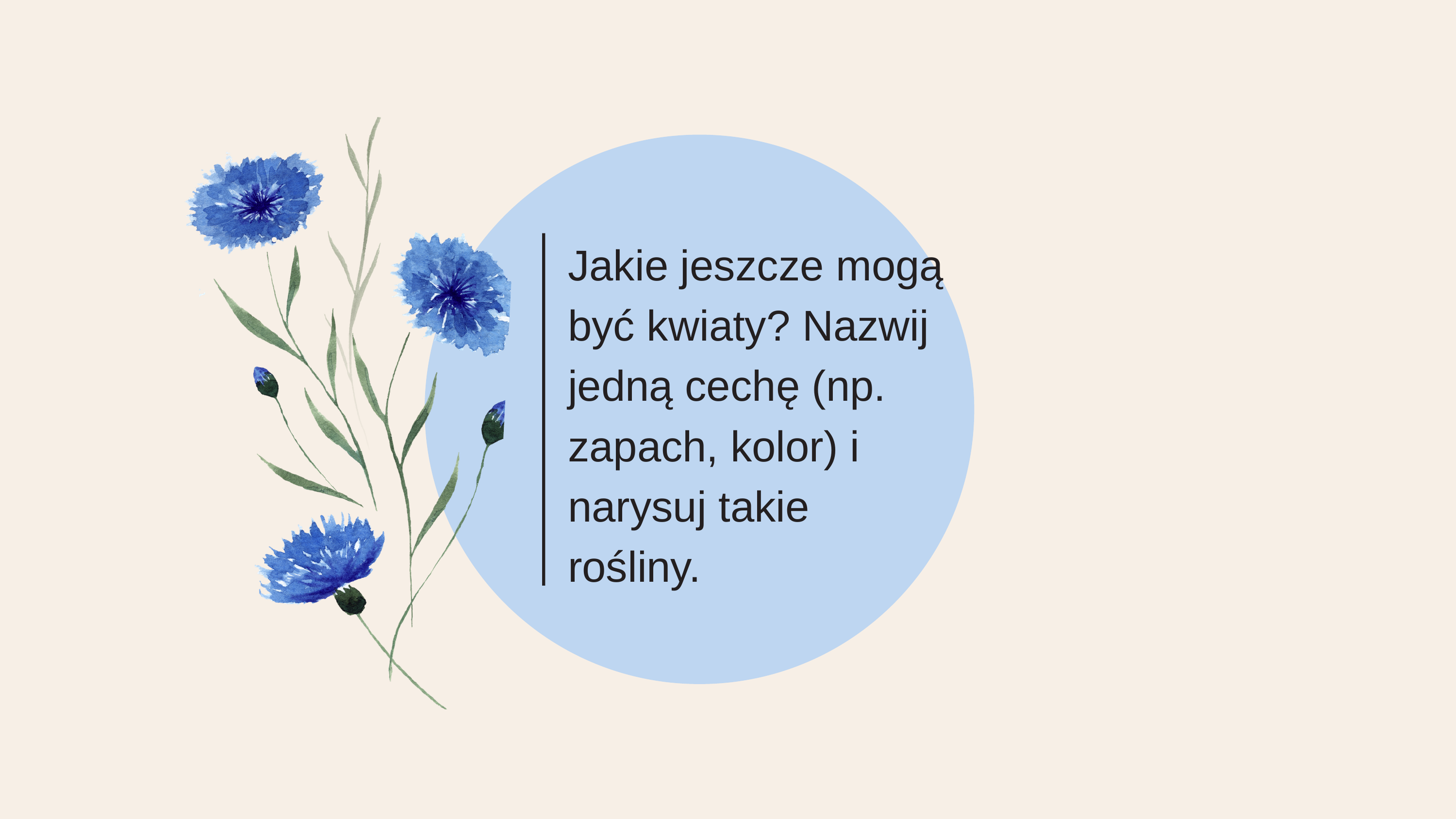

Jakie jeszcze mogą być kwiaty? Nazwij jedną cechę (np. zapach, kolor) i narysuj takie rośliny.